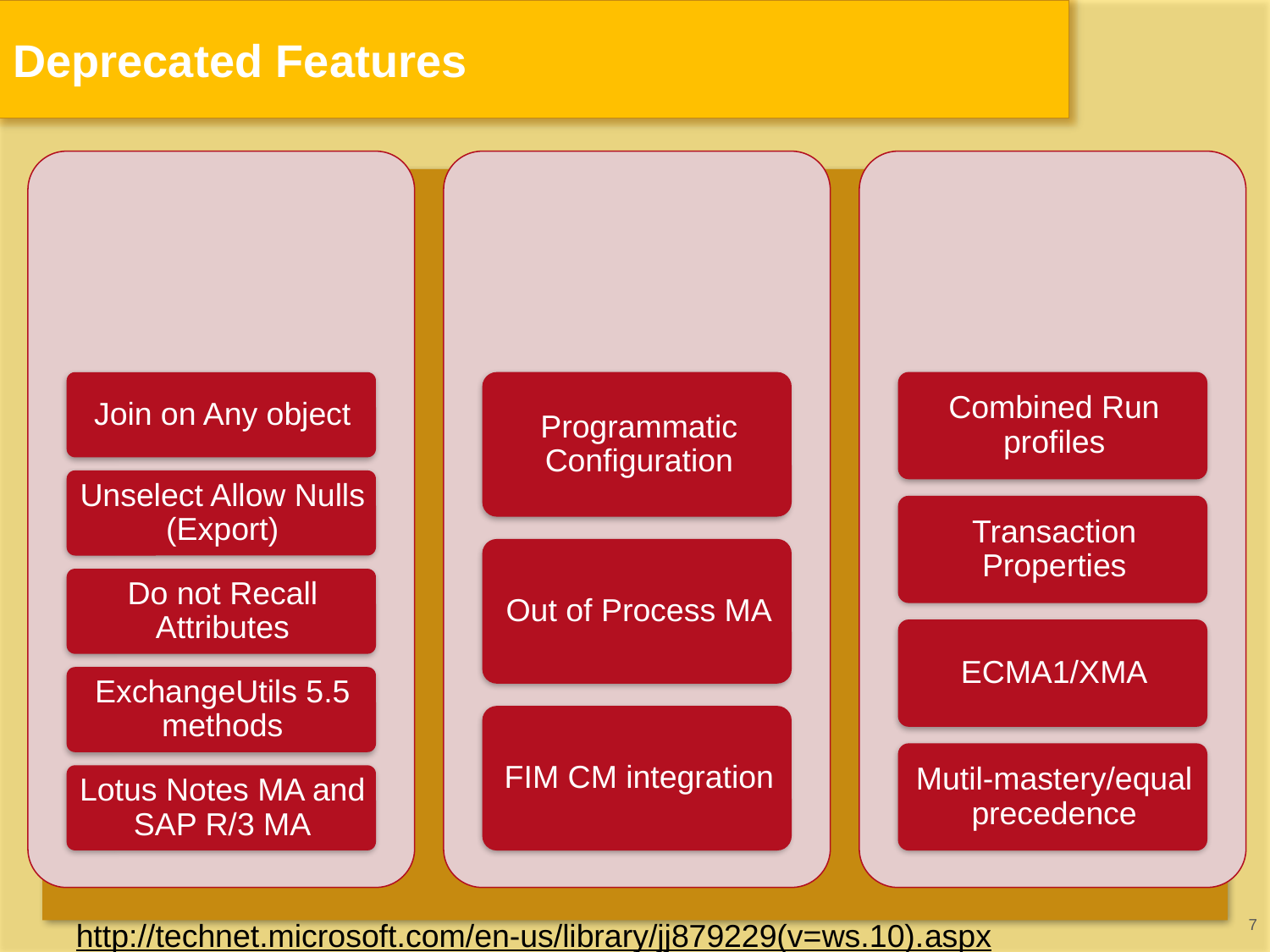

Deprecated Features

Join on Any object
Unselect Allow Nulls (Export)
Do not Recall Attributes
ExchangeUtils 5.5 methods
Lotus Notes MA and SAP R/3 MA

Programmatic Configuration
Out of Process MA
FIM CM integration

Combined Run profiles
Transaction Properties
ECMA1/XMA
Mutil-mastery/equal precedence
7
http://technet.microsoft.com/en-us/library/jj879229(v=ws.10).aspx